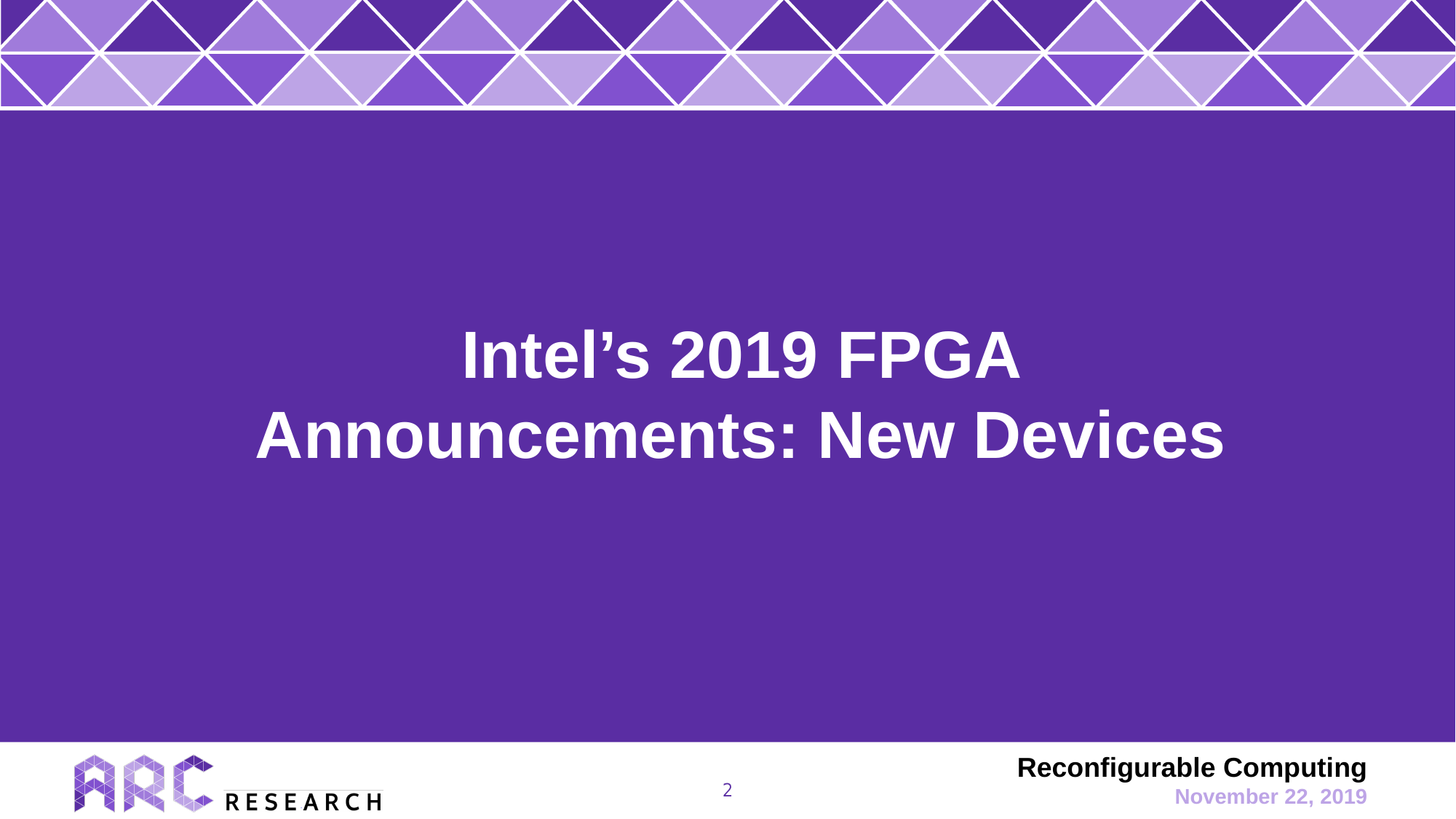

Intel’s 2019 FPGA Announcements: New Devices
2